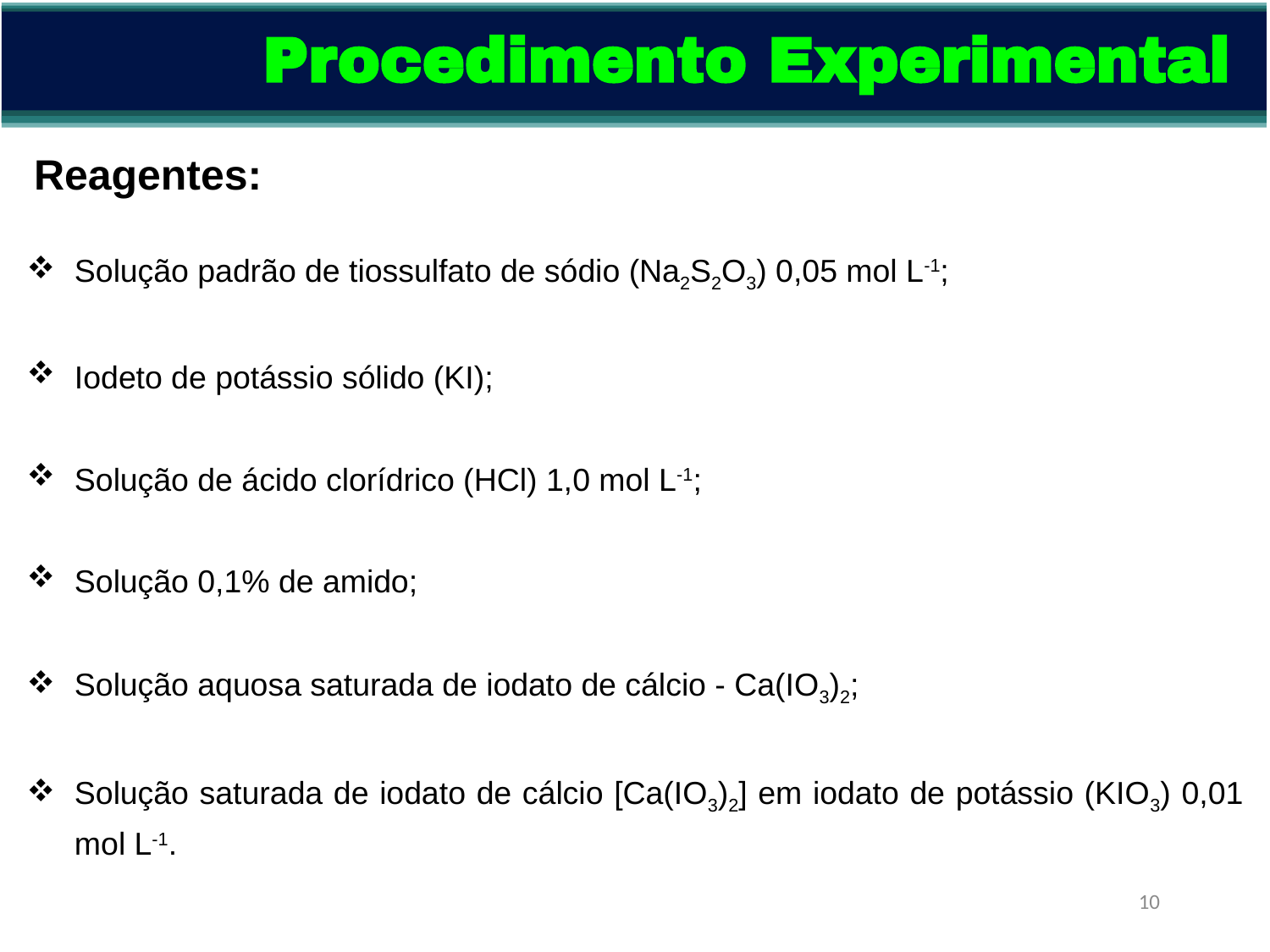

Procedimento Experimental

Reagentes:
Solução padrão de tiossulfato de sódio (Na2S2O3) 0,05 mol L-1;

Iodeto de potássio sólido (KI);

Solução de ácido clorídrico (HCl) 1,0 mol L-1;

Solução 0,1% de amido;

Solução aquosa saturada de iodato de cálcio - Ca(IO3)2;

Solução saturada de iodato de cálcio [Ca(IO3)2] em iodato de potássio (KIO3) 0,01 mol L-1.
10